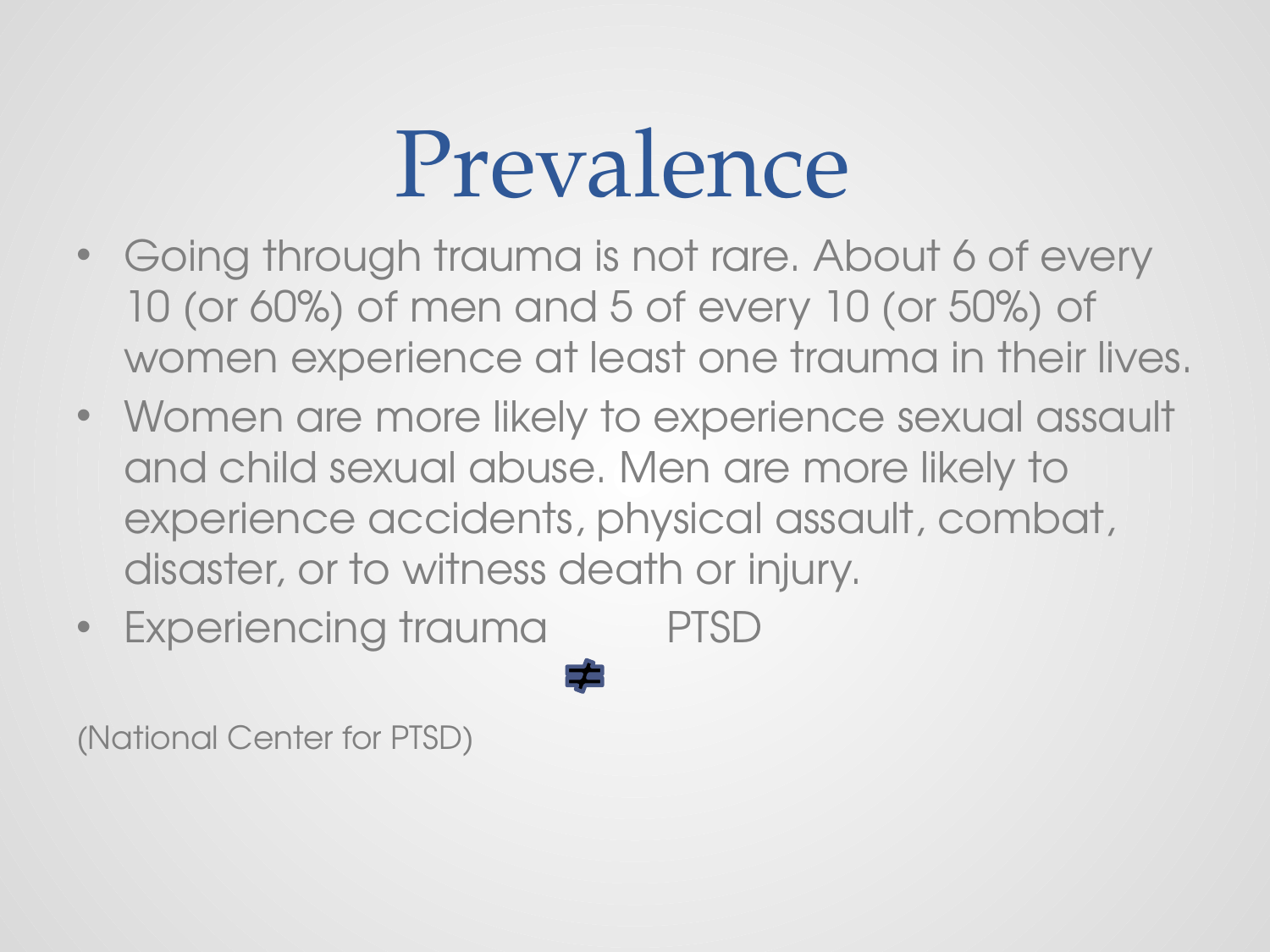

# Prevalence
Going through trauma is not rare. About 6 of every 10 (or 60%) of men and 5 of every 10 (or 50%) of women experience at least one trauma in their lives.
Women are more likely to experience sexual assault and child sexual abuse. Men are more likely to experience accidents, physical assault, combat, disaster, or to witness death or injury.
Experiencing trauma 	   PTSD

(National Center for PTSD)